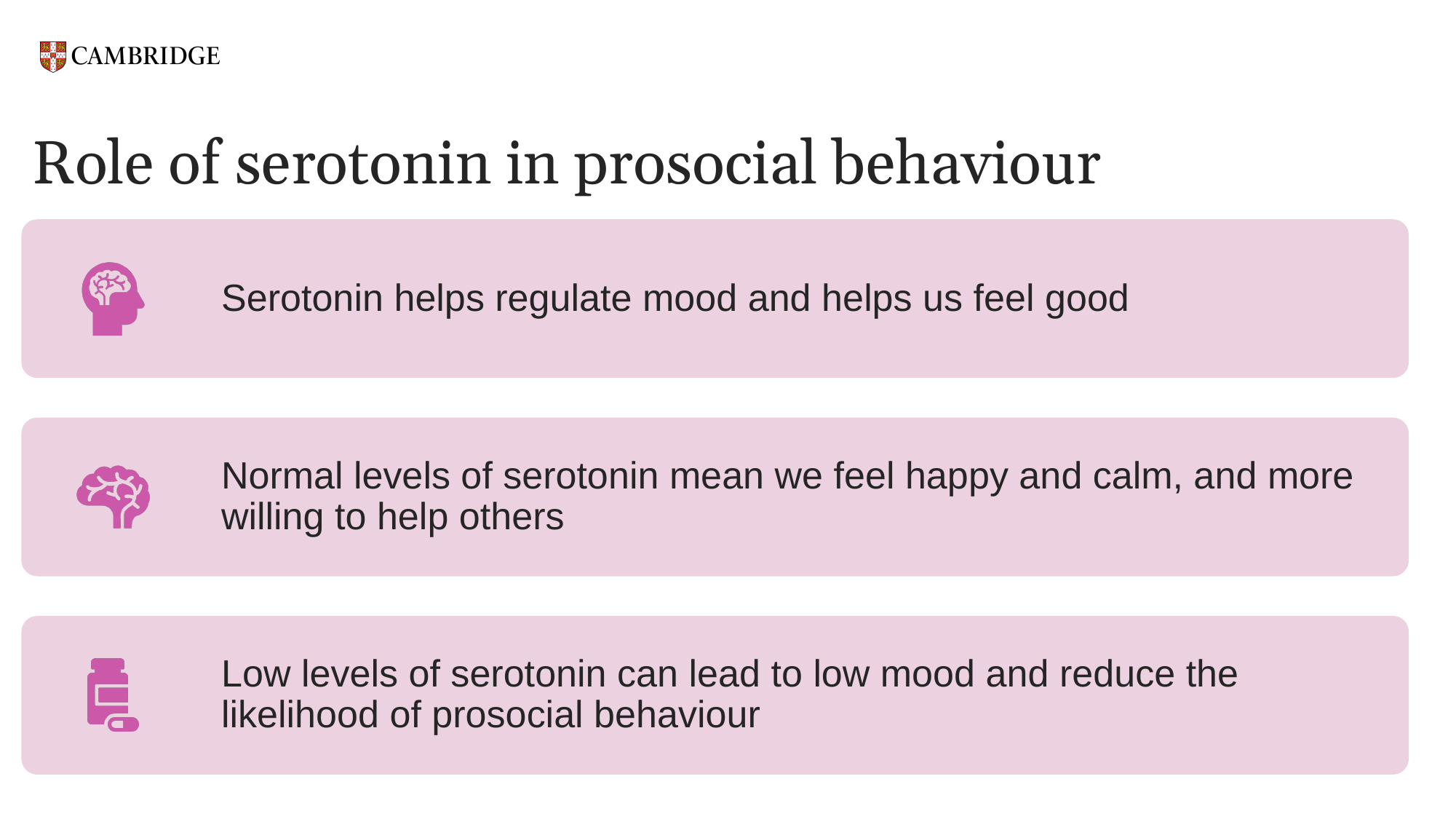

# Role of serotonin in prosocial behaviour
Serotonin helps regulate mood and helps us feel good
Normal levels of serotonin mean we feel happy and calm, and more willing to help others
Low levels of serotonin can lead to low mood and reduce the likelihood of prosocial behaviour